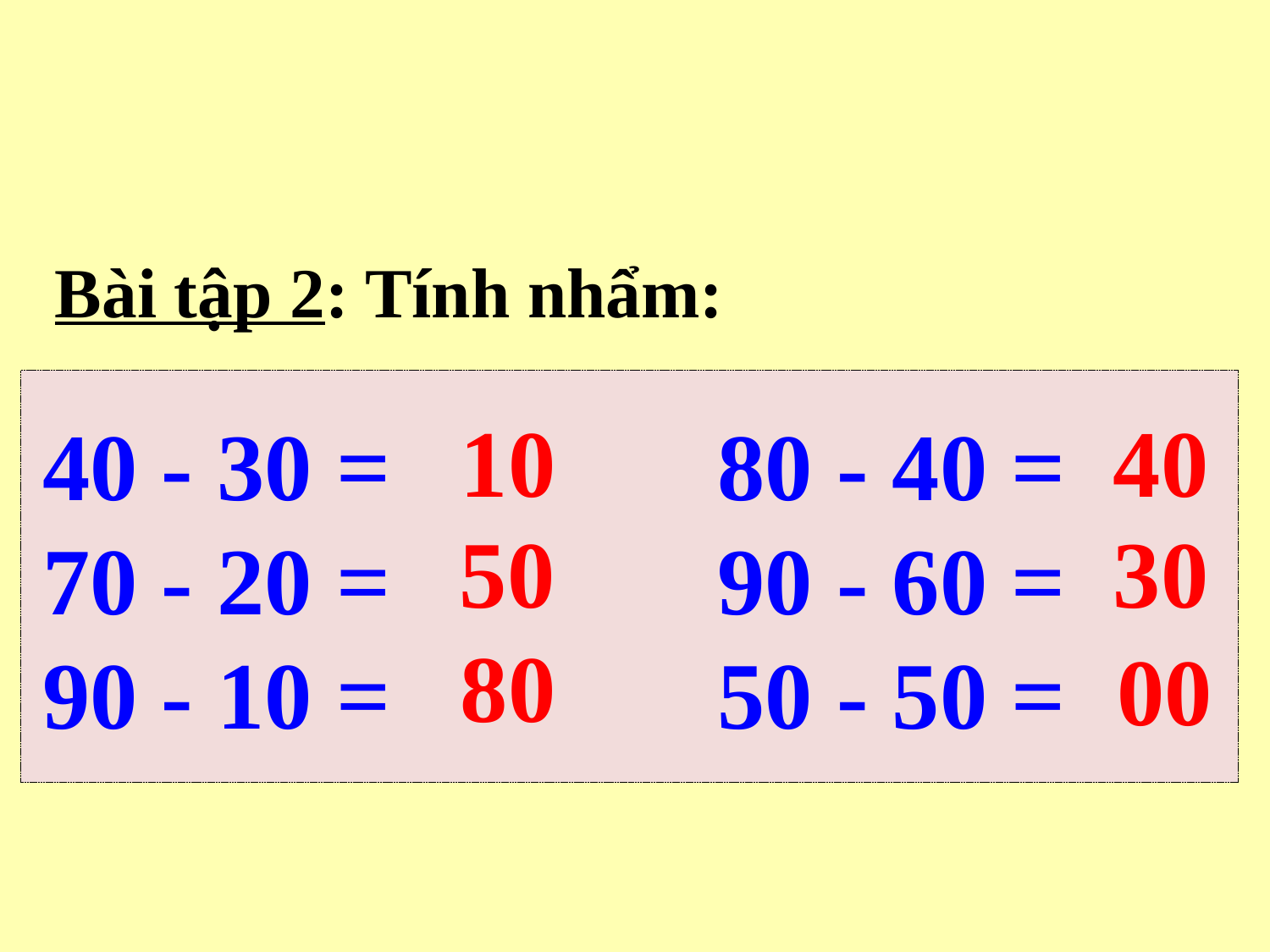

Bài tập 2: Tính nhẩm:
  40 - 30 = 	         80 - 40 =
  70 - 20 = 	         90 - 60 =
  90 - 10 = 	         50 - 50 =
 40
10
50
30
80
00